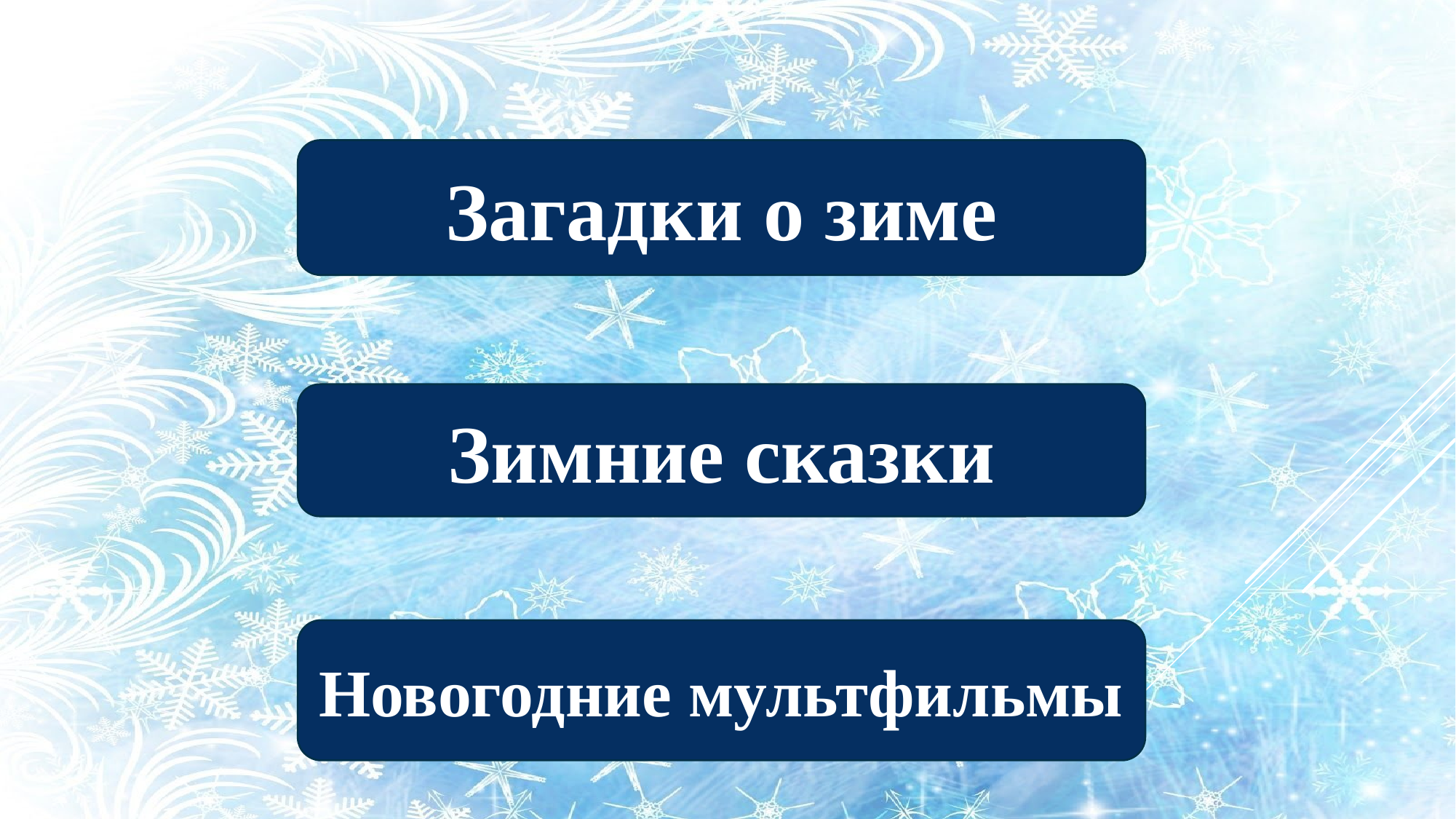

Загадки о зиме
Зимние сказки
Новогодние мультфильмы